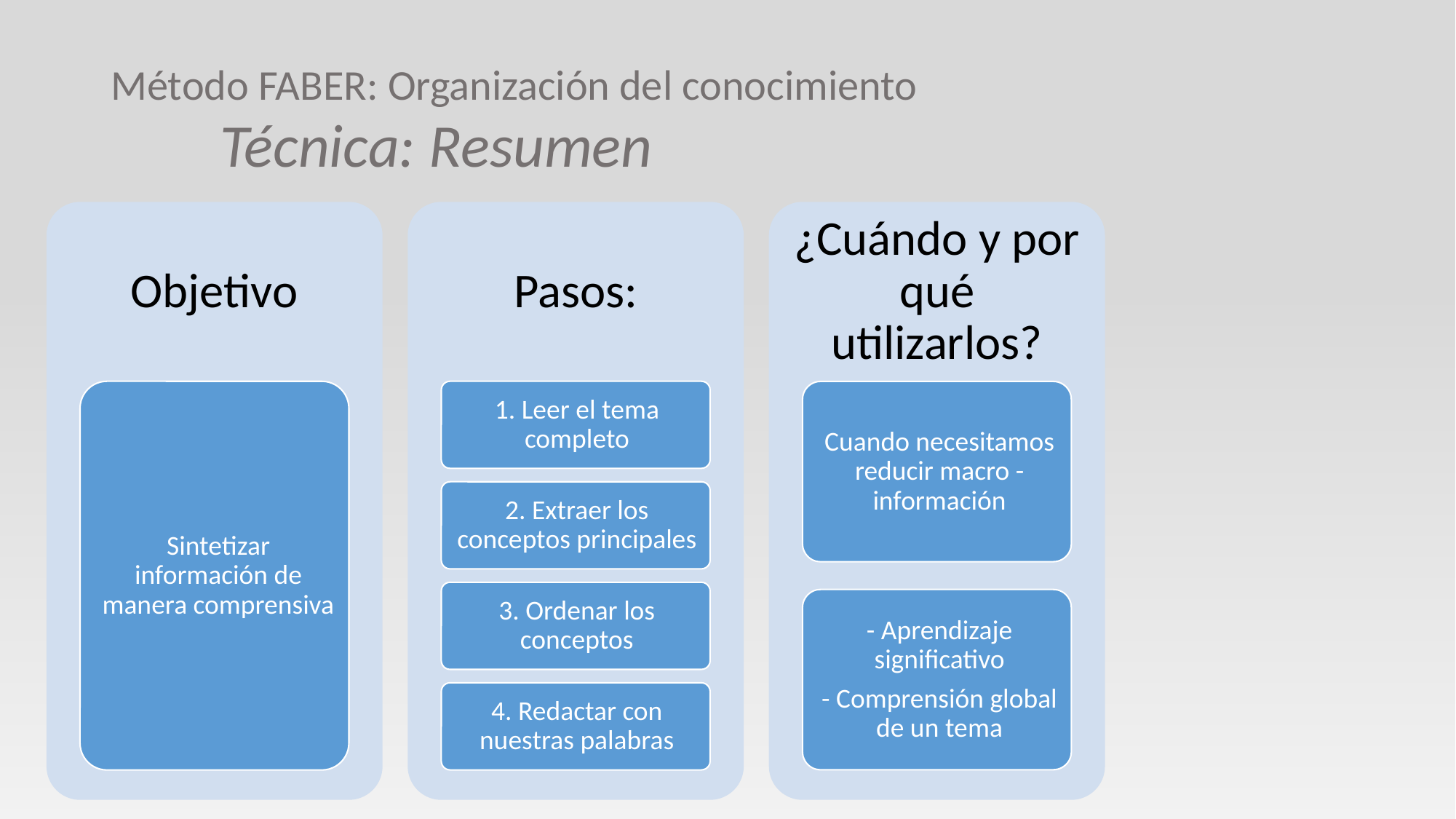

# Método FABER: Organización del conocimiento Técnica: Resumen
Objetivo
Sintetizar información de manera comprensiva
Pasos:
1. Leer el tema completo
2. Extraer los conceptos principales
3. Ordenar los conceptos
4. Redactar con nuestras palabras
¿Cuándo y por qué utilizarlos?
Cuando necesitamos reducir macro - información
- Aprendizaje significativo
- Comprensión global de un tema